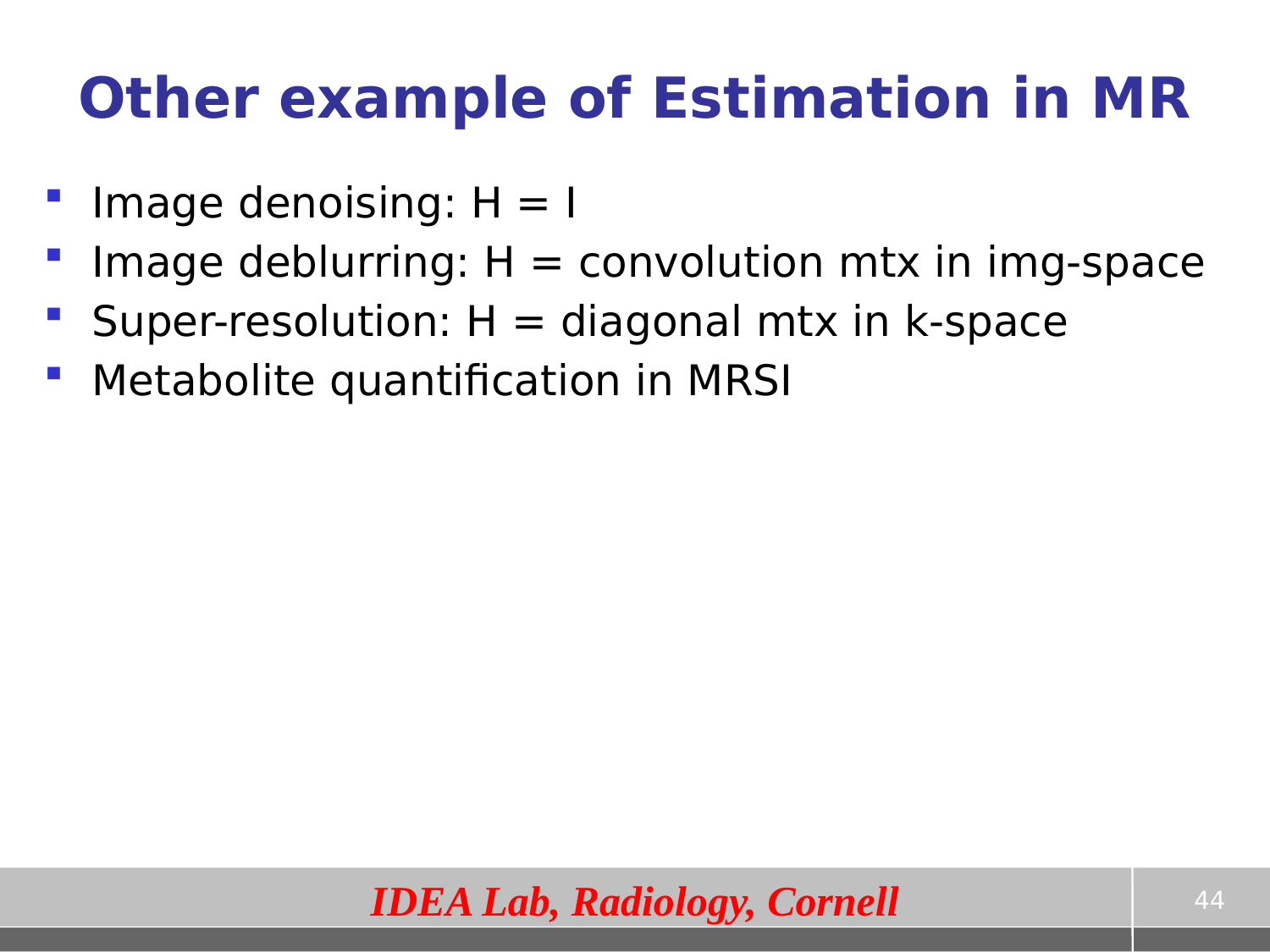

# Other example of Estimation in MR
Image denoising: H = I
Image deblurring: H = convolution mtx in img-space
Super-resolution: H = diagonal mtx in k-space
Metabolite quantification in MRSI
44